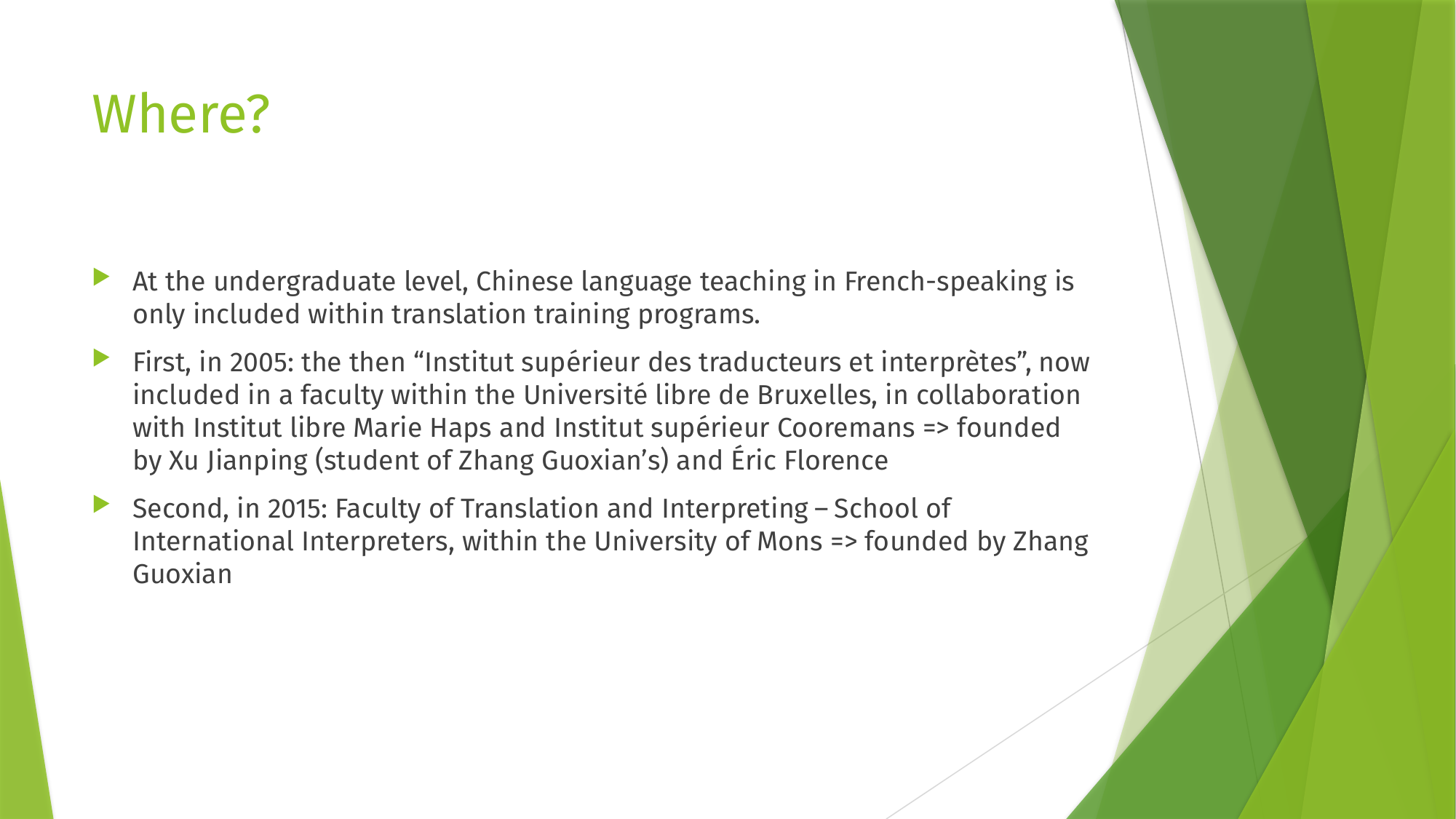

# Where?
At the undergraduate level, Chinese language teaching in French-speaking is only included within translation training programs.
First, in 2005: the then “Institut supérieur des traducteurs et interprètes”, now included in a faculty within the Université libre de Bruxelles, in collaboration with Institut libre Marie Haps and Institut supérieur Cooremans => founded by Xu Jianping (student of Zhang Guoxian’s) and Éric Florence
Second, in 2015: Faculty of Translation and Interpreting – School of International Interpreters, within the University of Mons => founded by Zhang Guoxian